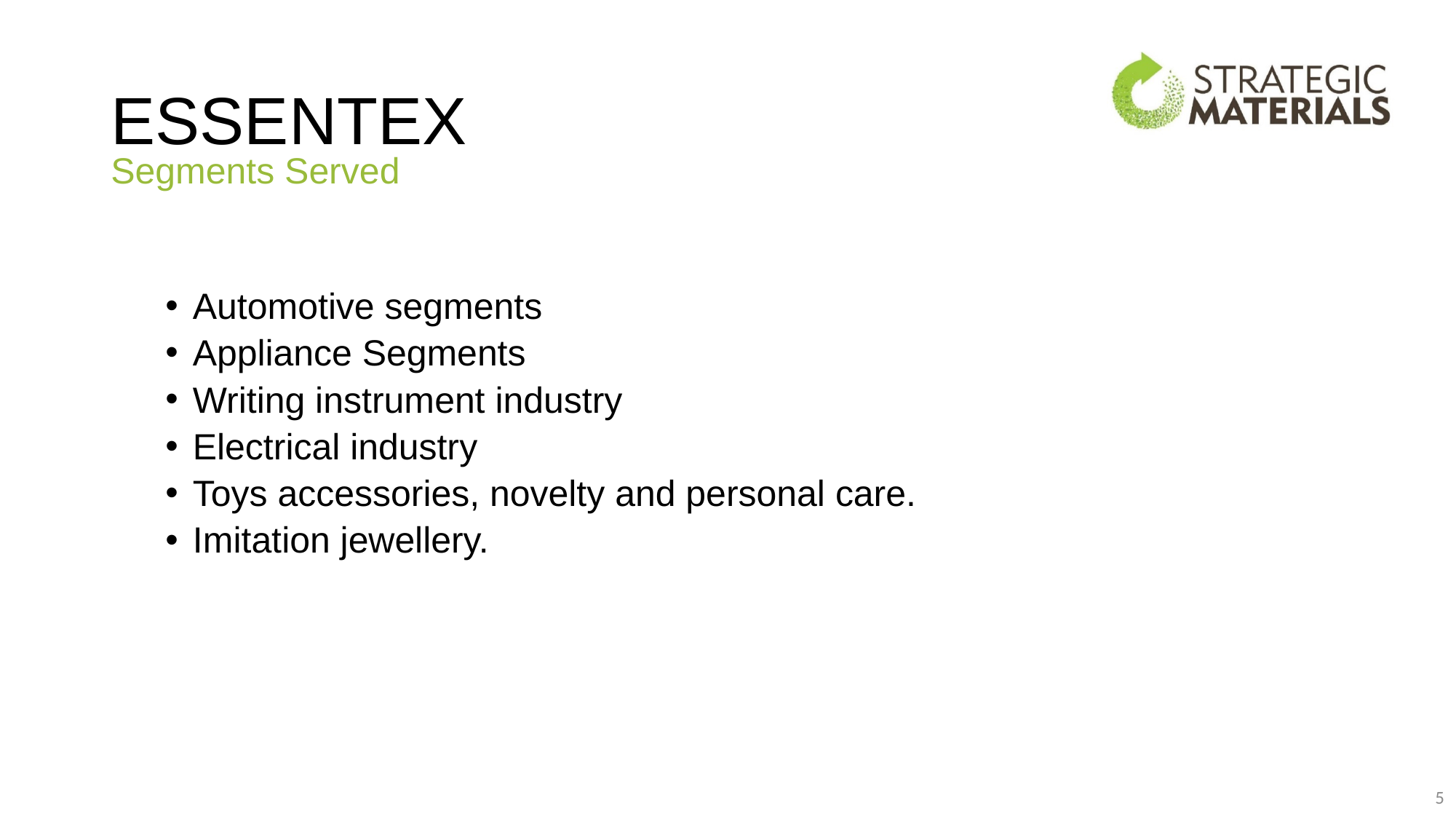

# ESSENTEX
Segments Served

Automotive segments
Appliance Segments
Writing instrument industry
Electrical industry
Toys accessories, novelty and personal care.
Imitation jewellery.

5